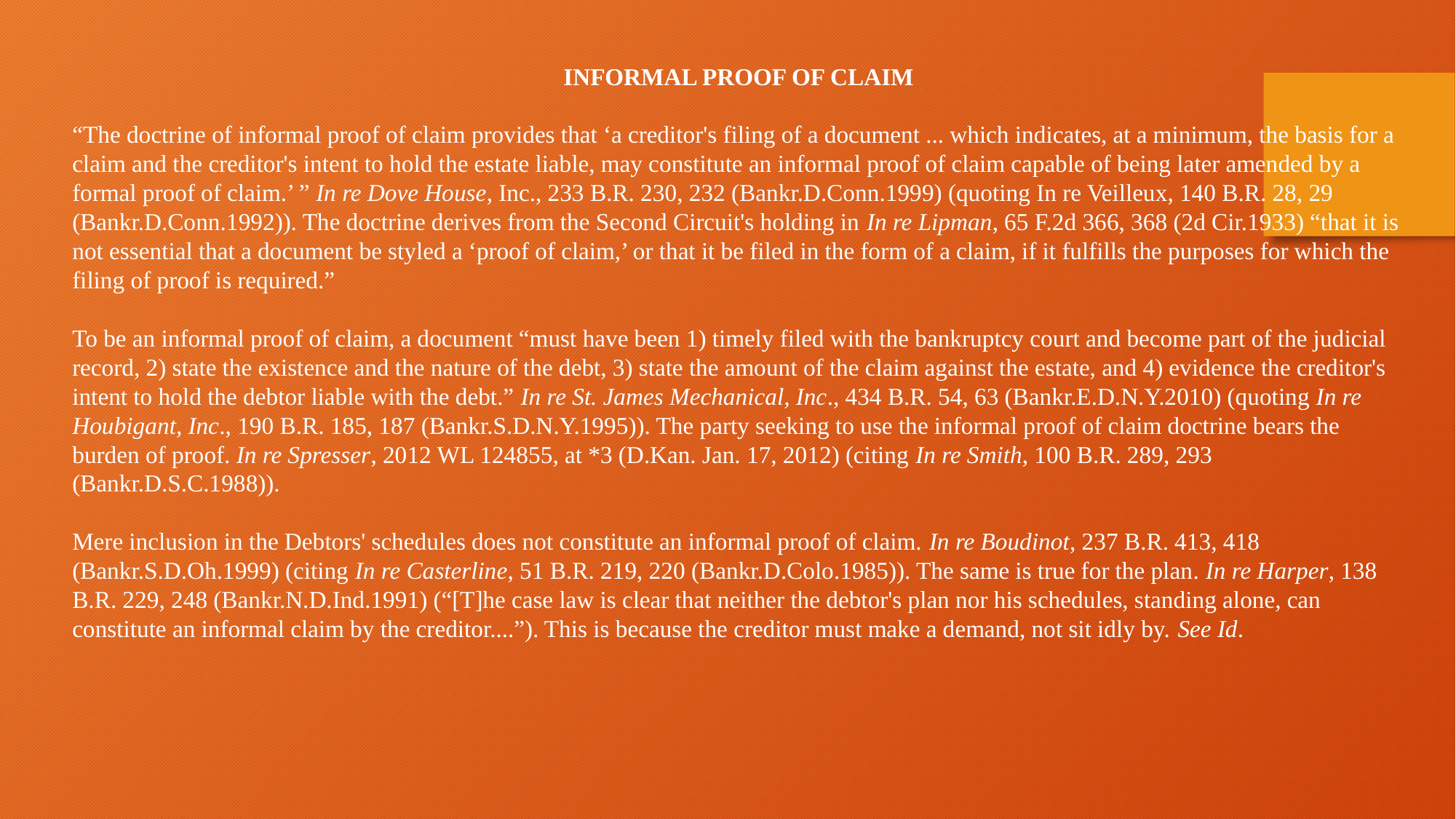

INFORMAL PROOF OF CLAIM

“The doctrine of informal proof of claim provides that ‘a creditor's filing of a document ... which indicates, at a minimum, the basis for a claim and the creditor's intent to hold the estate liable, may constitute an informal proof of claim capable of being later amended by a formal proof of claim.’ ” In re Dove House, Inc., 233 B.R. 230, 232 (Bankr.D.Conn.1999) (quoting In re Veilleux, 140 B.R. 28, 29 (Bankr.D.Conn.1992)). The doctrine derives from the Second Circuit's holding in In re Lipman, 65 F.2d 366, 368 (2d Cir.1933) “that it is not essential that a document be styled a ‘proof of claim,’ or that it be filed in the form of a claim, if it fulfills the purposes for which the filing of proof is required.”

To be an informal proof of claim, a document “must have been 1) timely filed with the bankruptcy court and become part of the judicial record, 2) state the existence and the nature of the debt, 3) state the amount of the claim against the estate, and 4) evidence the creditor's intent to hold the debtor liable with the debt.” In re St. James Mechanical, Inc., 434 B.R. 54, 63 (Bankr.E.D.N.Y.2010) (quoting In re Houbigant, Inc., 190 B.R. 185, 187 (Bankr.S.D.N.Y.1995)). The party seeking to use the informal proof of claim doctrine bears the burden of proof. In re Spresser, 2012 WL 124855, at *3 (D.Kan. Jan. 17, 2012) (citing In re Smith, 100 B.R. 289, 293 (Bankr.D.S.C.1988)).

Mere inclusion in the Debtors' schedules does not constitute an informal proof of claim. In re Boudinot, 237 B.R. 413, 418 (Bankr.S.D.Oh.1999) (citing In re Casterline, 51 B.R. 219, 220 (Bankr.D.Colo.1985)). The same is true for the plan. In re Harper, 138 B.R. 229, 248 (Bankr.N.D.Ind.1991) (“[T]he case law is clear that neither the debtor's plan nor his schedules, standing alone, can constitute an informal claim by the creditor....”). This is because the creditor must make a demand, not sit idly by. See Id.